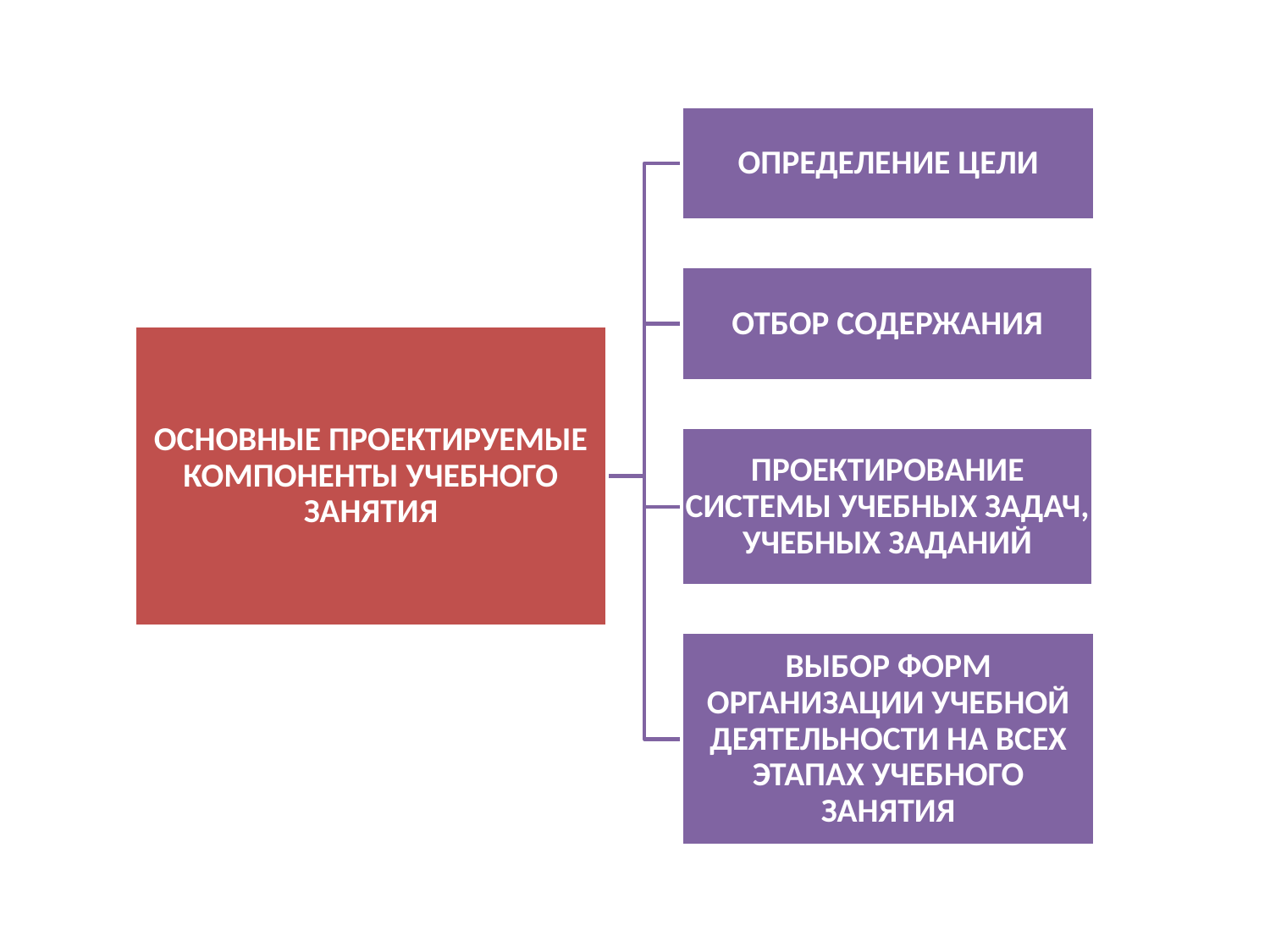

ОСНОВНЫЕ ПРОЕКТИРУЕМЫЕ КОМПОНЕНТЫ УЧЕБНОГО ЗАНЯТИЯ
ОПРЕДЕЛЕНИЕ ЦЕЛИ
ОТБОР СОДЕРЖАНИЯ
ПРОЕКТИРОВАНИЕ СИСТЕМЫ УЧЕБНЫХ ЗАДАЧ, УЧЕБНЫХ ЗАДАНИЙ
ВЫБОР ФОРМ ОРГАНИЗАЦИИ УЧЕБНОЙ ДЕЯТЕЛЬНОСТИ НА ВСЕХ ЭТАПАХ УЧЕБНОГО ЗАНЯТИЯ